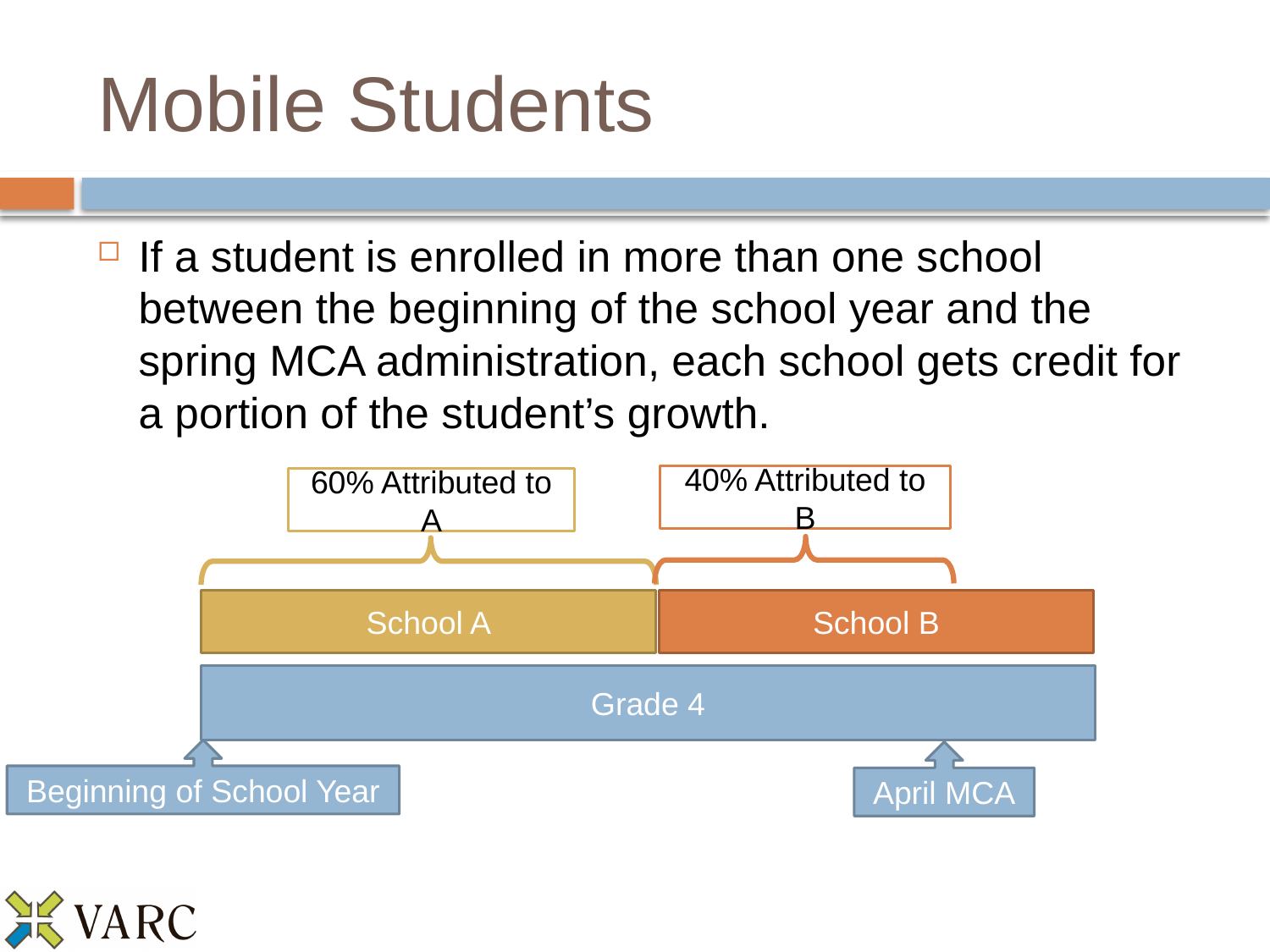

# Mobile Students
If a student is enrolled in more than one school between the beginning of the school year and the spring MCA administration, each school gets credit for a portion of the student’s growth.

40% Attributed to B
60% Attributed to A
School A
School B
Grade 4
Beginning of School Year
April MCA